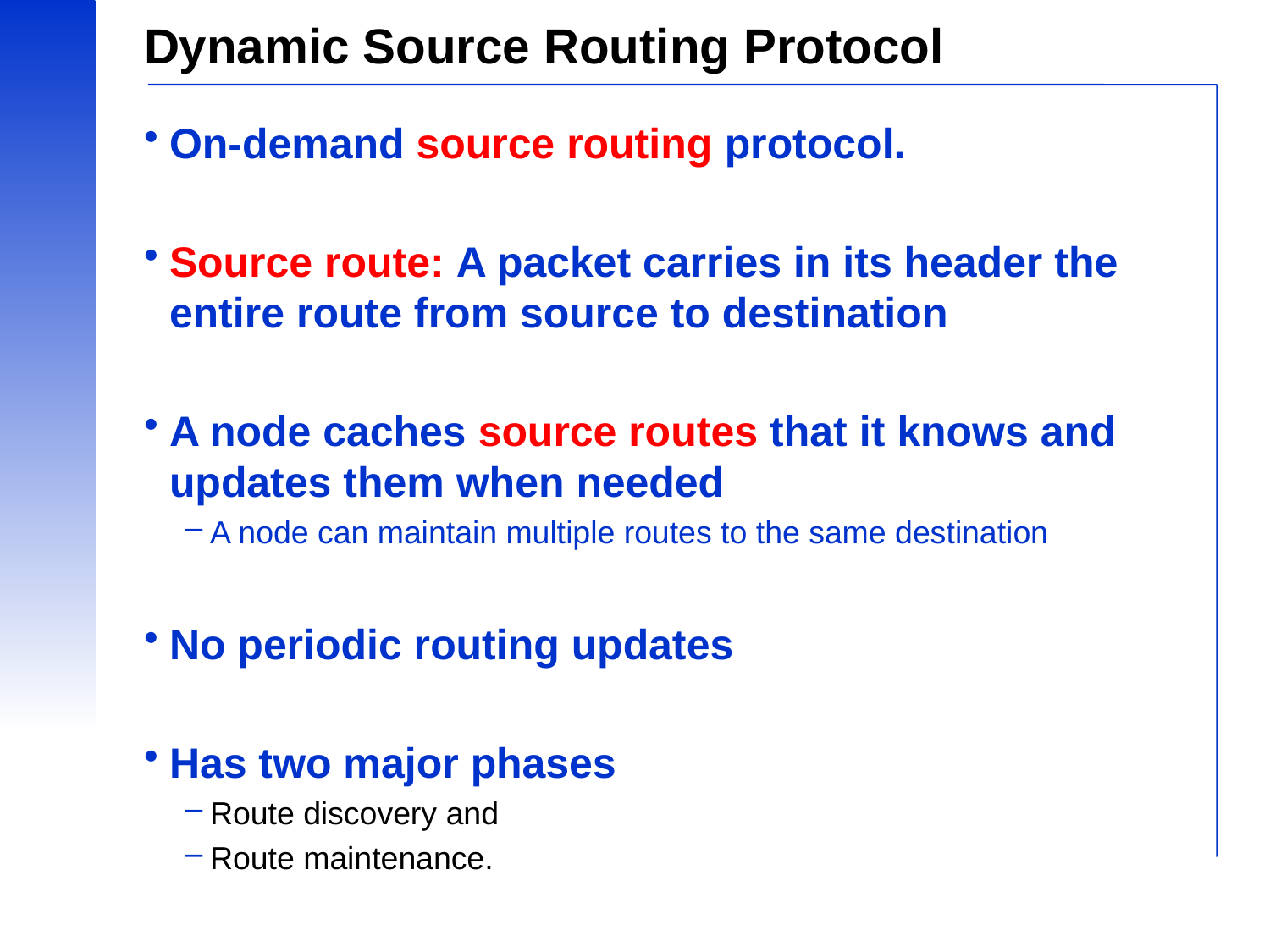

# Dynamic Source Routing Protocol
On-demand source routing protocol.

Source route: A packet carries in its header the entire route from source to destination

A node caches source routes that it knows and updates them when needed
A node can maintain multiple routes to the same destination

No periodic routing updates

Has two major phases
Route discovery and
Route maintenance.